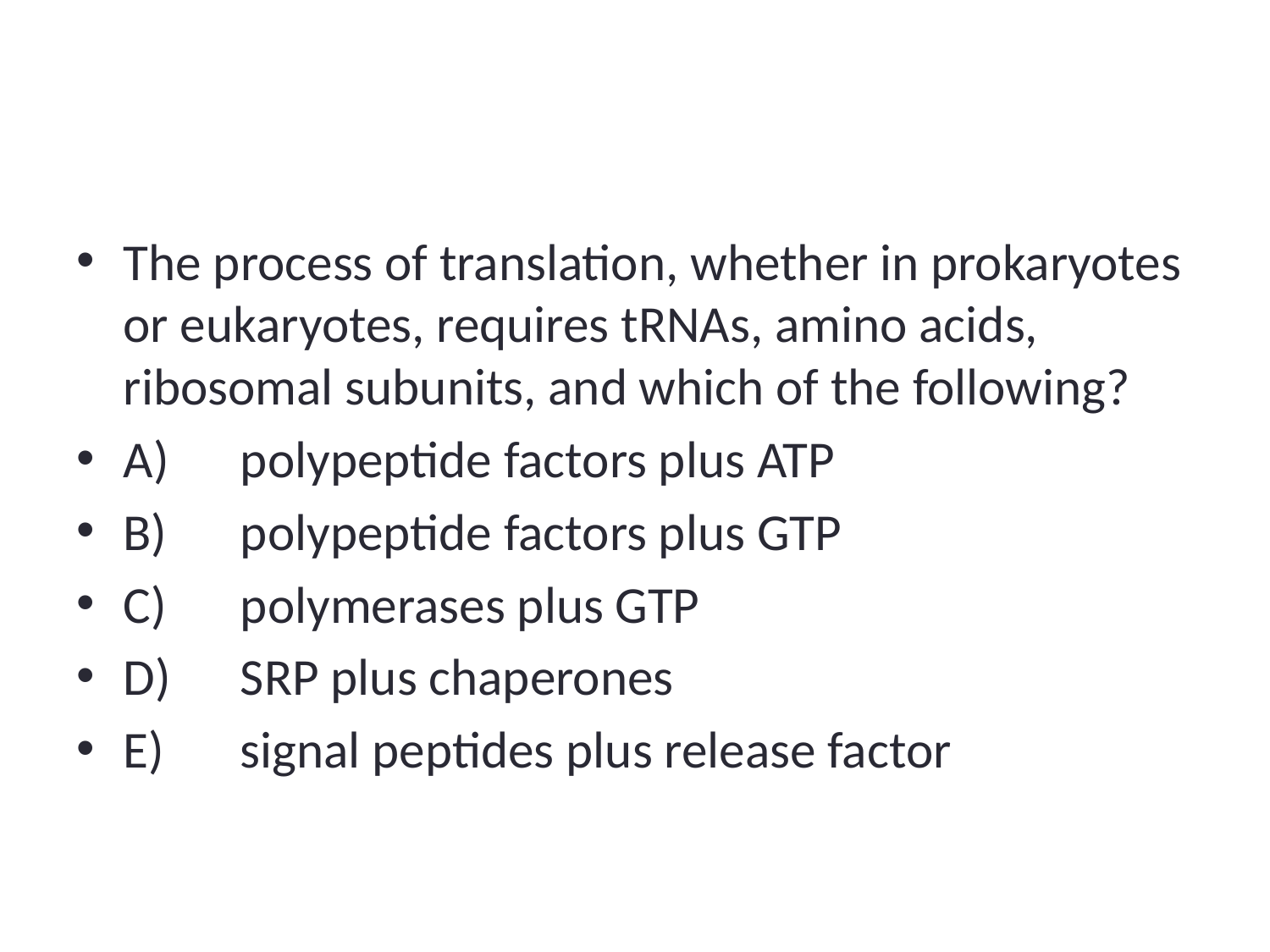

#
The process of translation, whether in prokaryotes or eukaryotes, requires tRNAs, amino acids, ribosomal subunits, and which of the following?
A)	polypeptide factors plus ATP
B)	polypeptide factors plus GTP
C)	polymerases plus GTP
D)	SRP plus chaperones
E)	signal peptides plus release factor